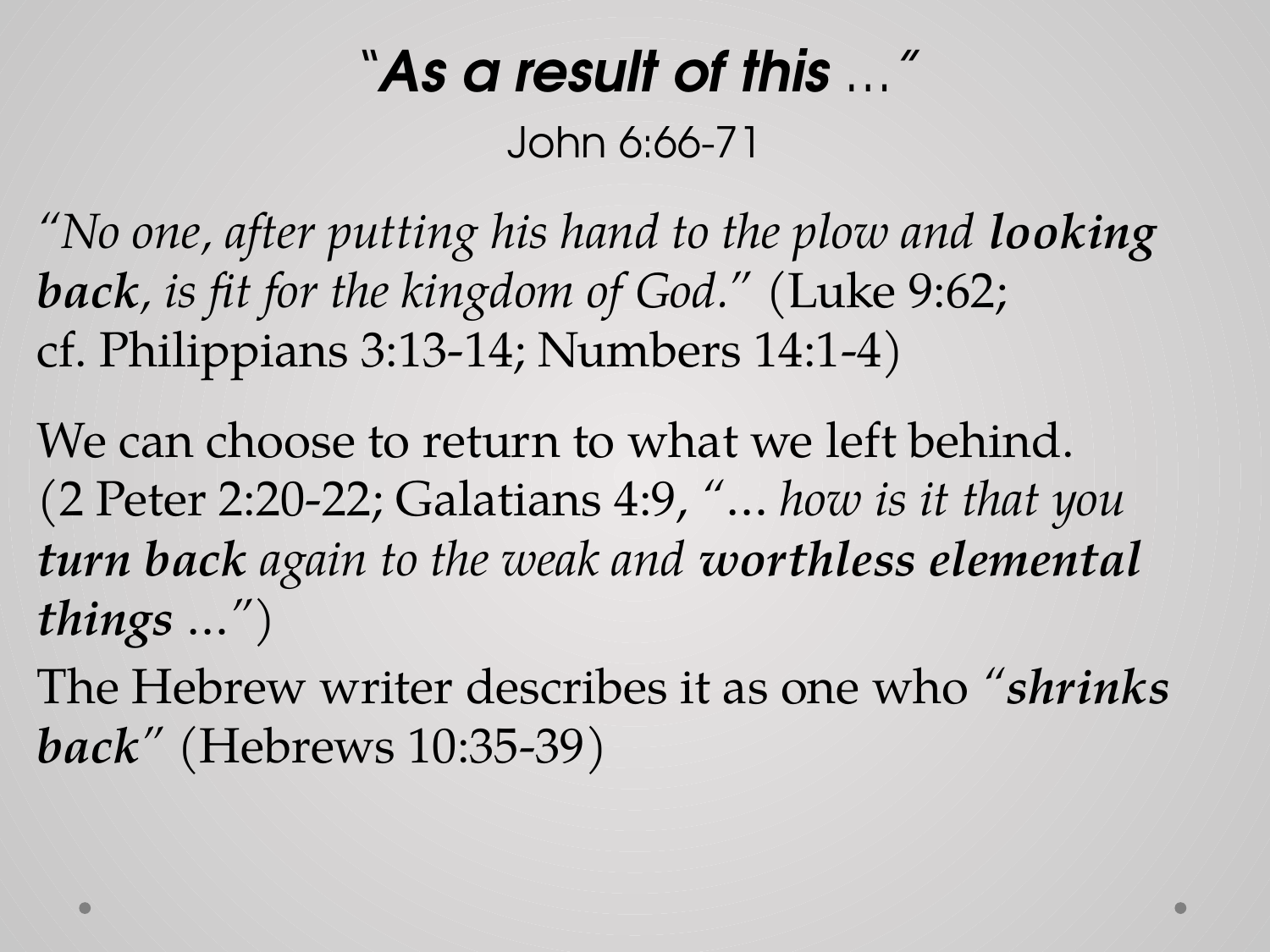

# “As a result of this …” John 6:66-71
“No one, after putting his hand to the plow and looking back, is fit for the kingdom of God.” (Luke 9:62;
cf. Philippians 3:13-14; Numbers 14:1-4)
We can choose to return to what we left behind.
(2 Peter 2:20-22; Galatians 4:9, “… how is it that you turn back again to the weak and worthless elemental things …”)
The Hebrew writer describes it as one who “shrinks back” (Hebrews 10:35-39)